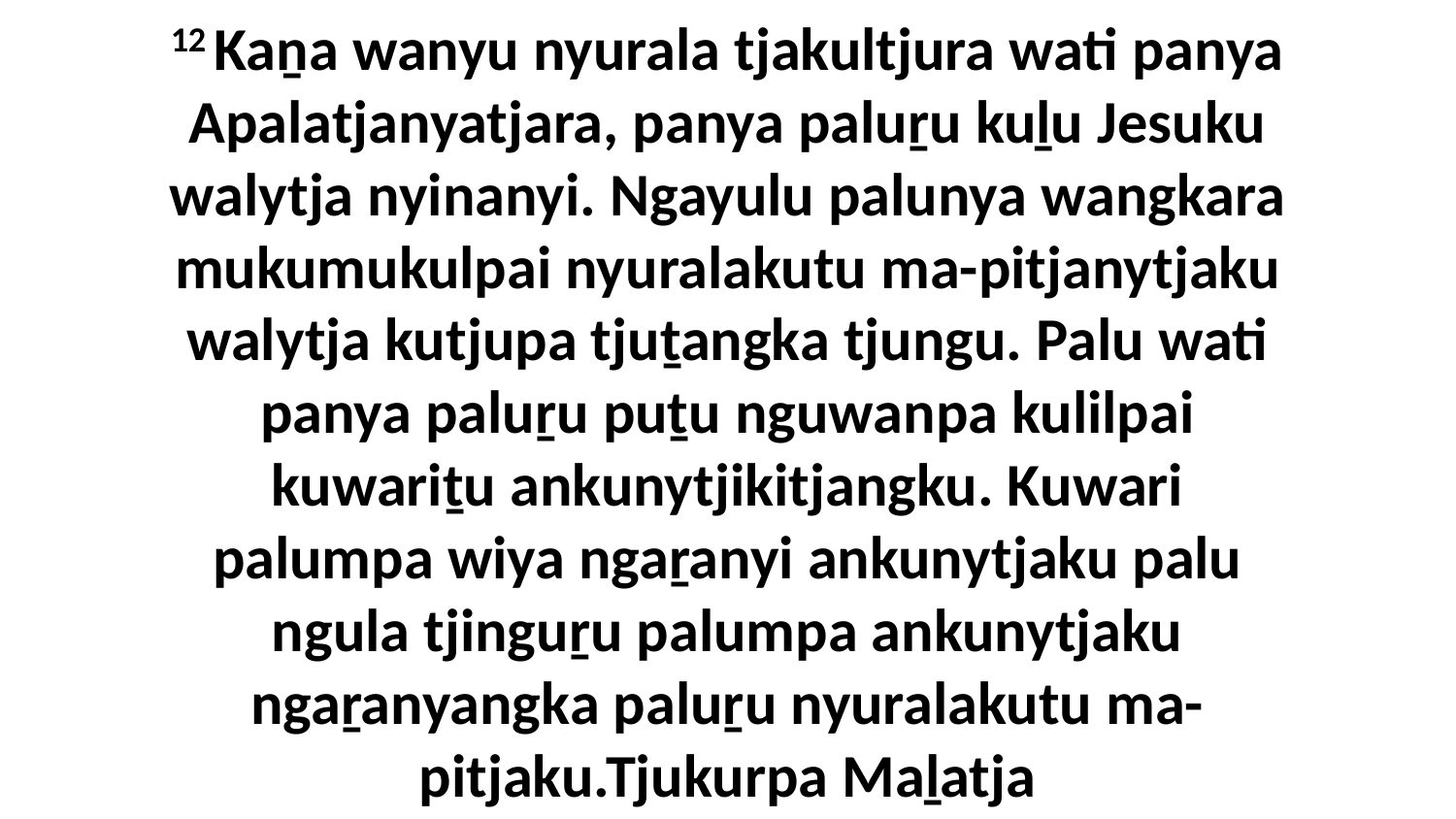

12 Kaṉa wanyu nyurala tjakultjura wati panya Apalatjanyatjara, panya paluṟu kuḻu Jesuku walytja nyinanyi. Ngayulu palunya wangkara mukumukulpai nyuralakutu ma-pitjanytjaku walytja kutjupa tjuṯangka tjungu. Palu wati panya paluṟu puṯu nguwanpa kulilpai kuwariṯu ankunytjikitjangku. Kuwari palumpa wiya ngaṟanyi ankunytjaku palu ngula tjinguṟu palumpa ankunytjaku ngaṟanyangka paluṟu nyuralakutu ma-pitjaku.Tjukurpa Maḻatja